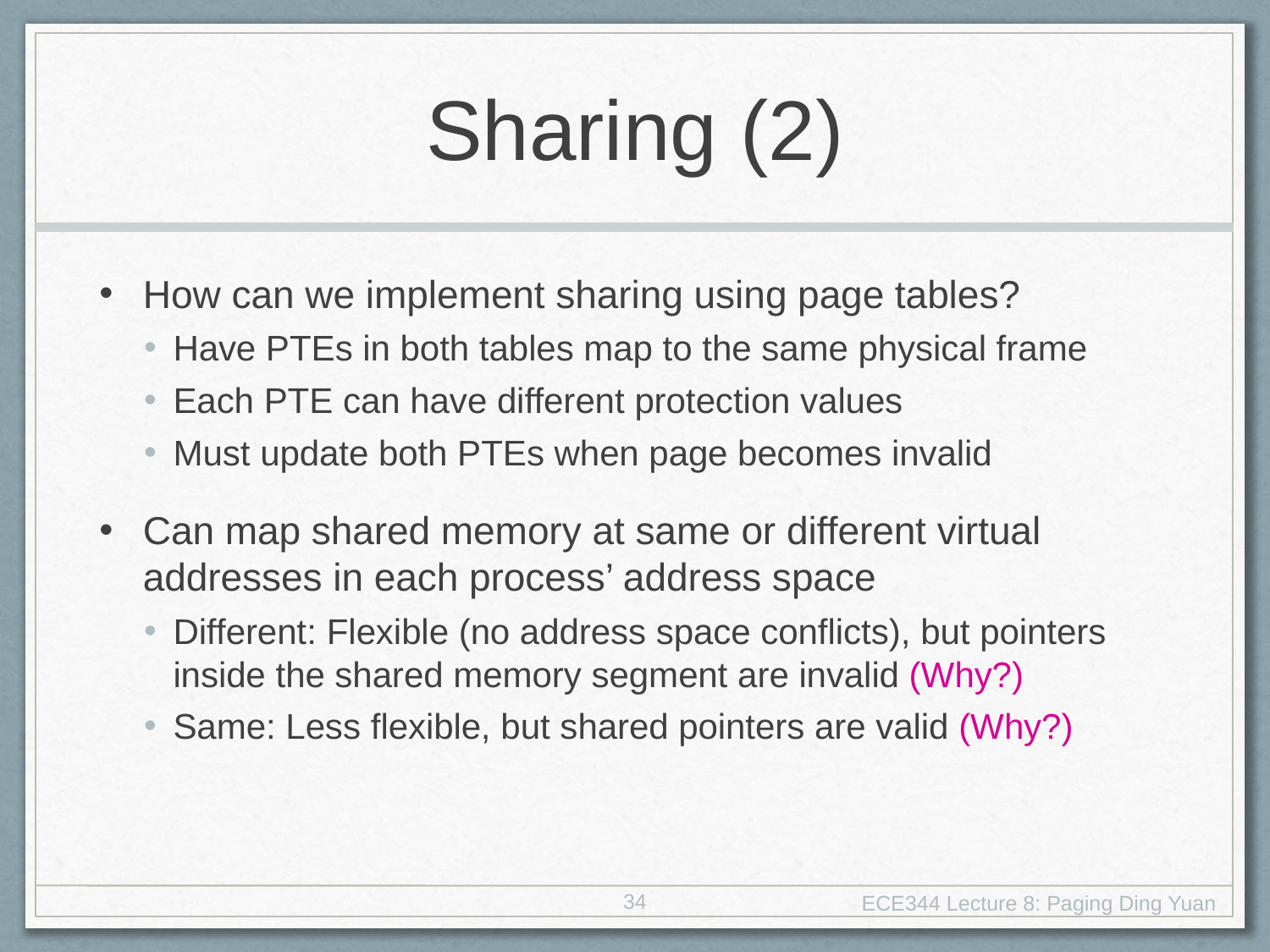

# Sharing (2)
How can we implement sharing using page tables?
Have PTEs in both tables map to the same physical frame
Each PTE can have different protection values
Must update both PTEs when page becomes invalid
Can map shared memory at same or different virtual addresses in each process’ address space
Different: Flexible (no address space conflicts), but pointers inside the shared memory segment are invalid (Why?)
Same: Less flexible, but shared pointers are valid (Why?)
34
ECE344 Lecture 8: Paging Ding Yuan